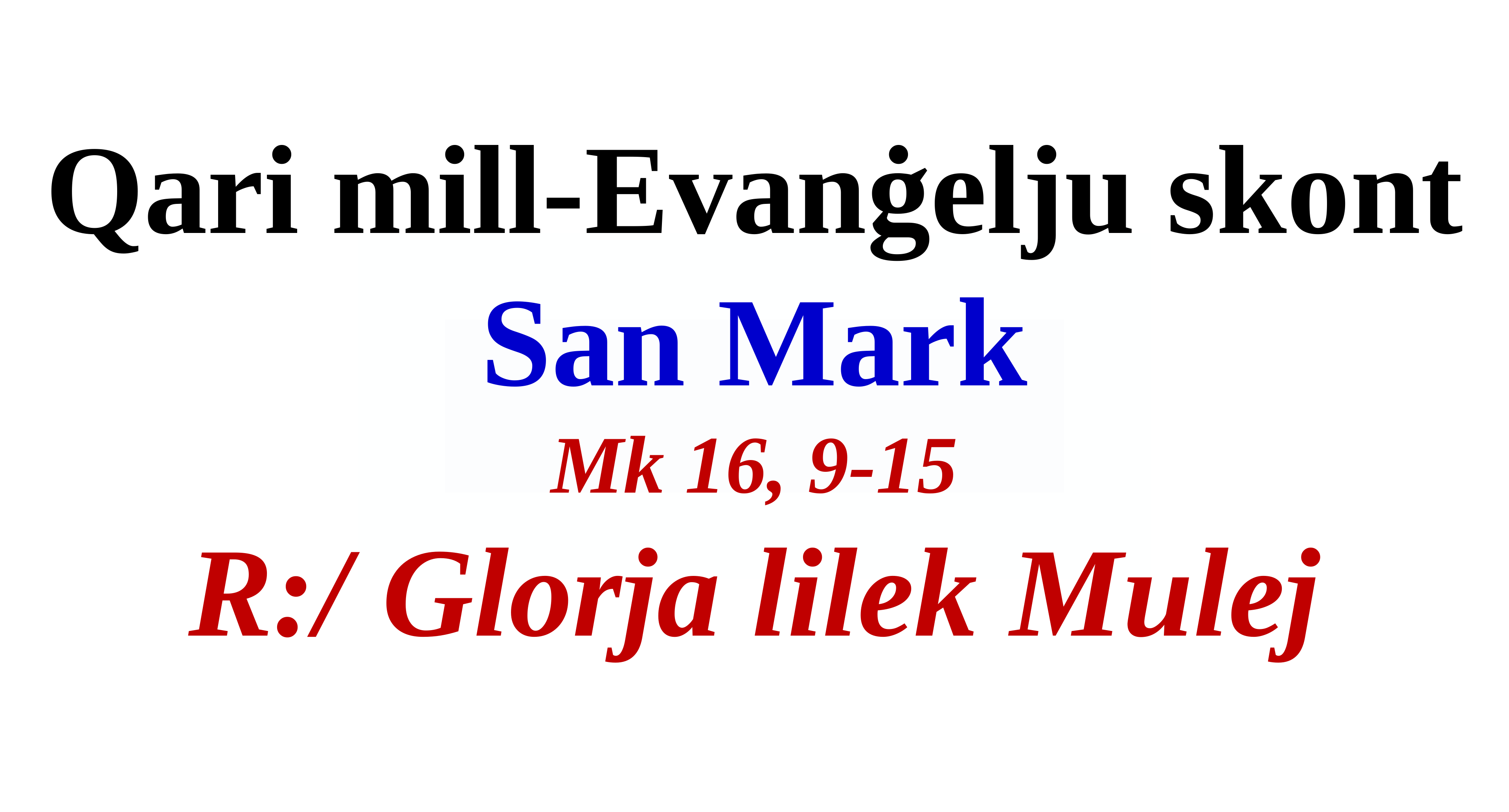

Qari mill-Evanġelju skont
San Mark
Mk 16, 9-15
R:/ Glorja lilek Mulej